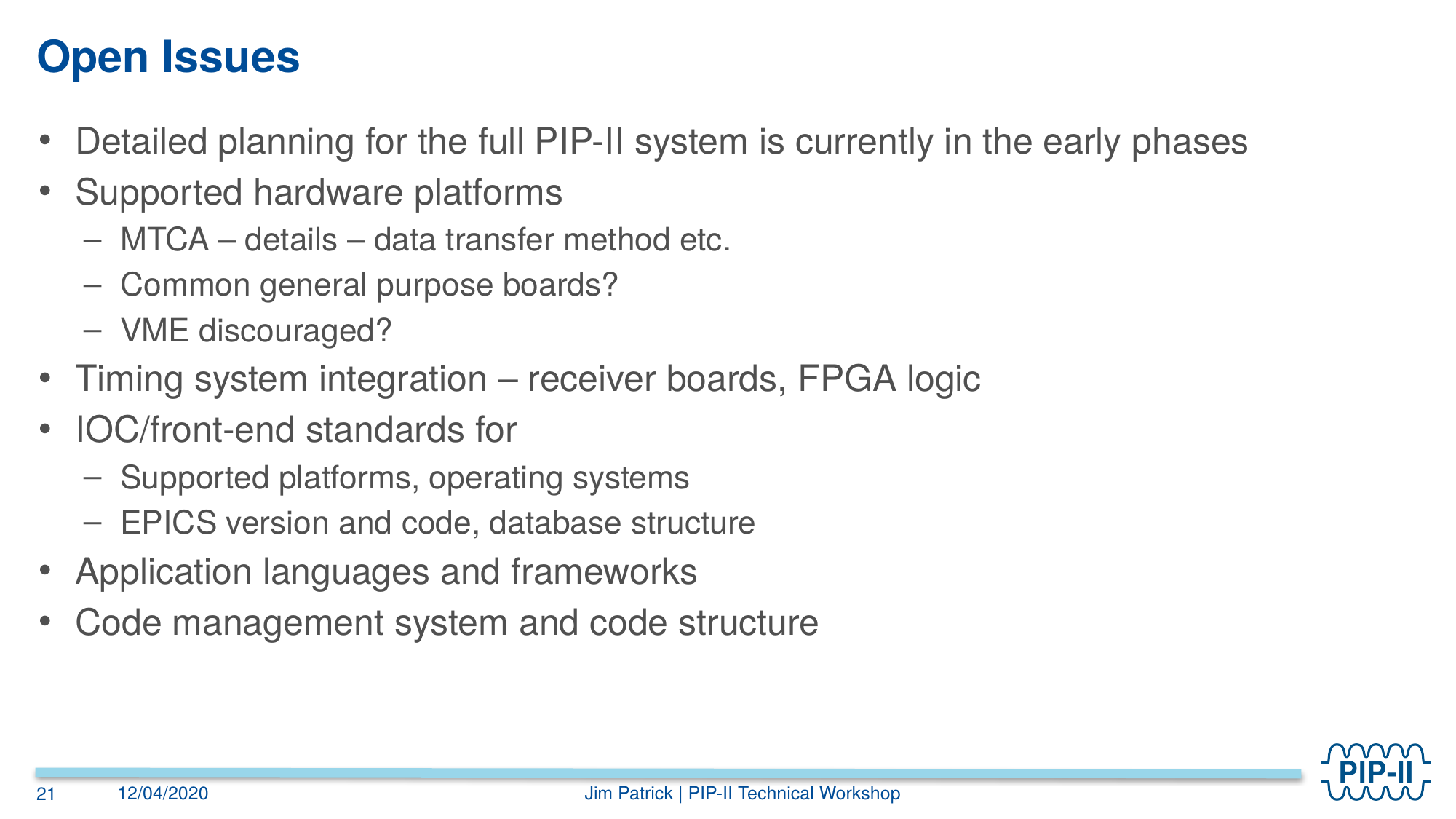

# Open Issues
Detailed planning for the full PIP-II system is currently in the early phases
Supported hardware platforms
MTCA – details – data transfer method etc.
Common general purpose boards?
VME discouraged?
Timing system integration – receiver boards, FPGA logic
IOC/front-end standards for
Supported platforms, operating systems
EPICS version and code, database structure
Application languages and frameworks
Code management system and code structure
Jim Patrick | PIP-II Technical Workshop
12/04/2020
21